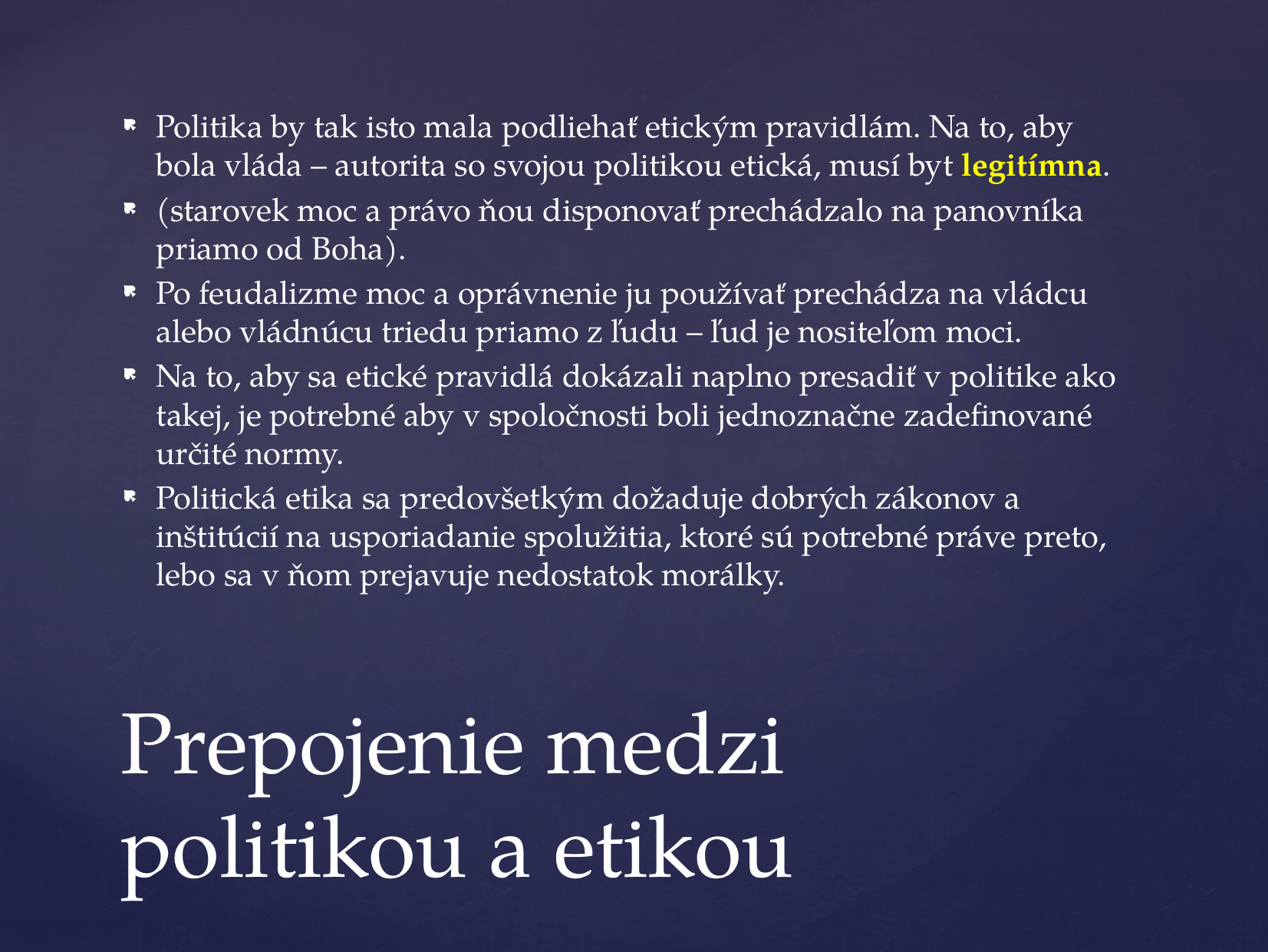

Politika by tak isto mala podliehať etickým pravidlám. Na to, aby bola vláda – autorita so svojou politikou etická, musí byt legitímna.
(starovek moc a právo ňou disponovať prechádzalo na panovníka priamo od Boha).
Po feudalizme moc a oprávnenie ju používať prechádza na vládcu alebo vládnúcu triedu priamo z ľudu – ľud je nositeľom moci.
Na to, aby sa etické pravidlá dokázali naplno presadiť v politike ako takej, je potrebné aby v spoločnosti boli jednoznačne zadefinované určité normy.
Politická etika sa predovšetkým dožaduje dobrých zákonov a inštitúcií na usporiadanie spolužitia, ktoré sú potrebné práve preto, lebo sa v ňom prejavuje nedostatok morálky.
# Prepojenie medzi politikou a etikou